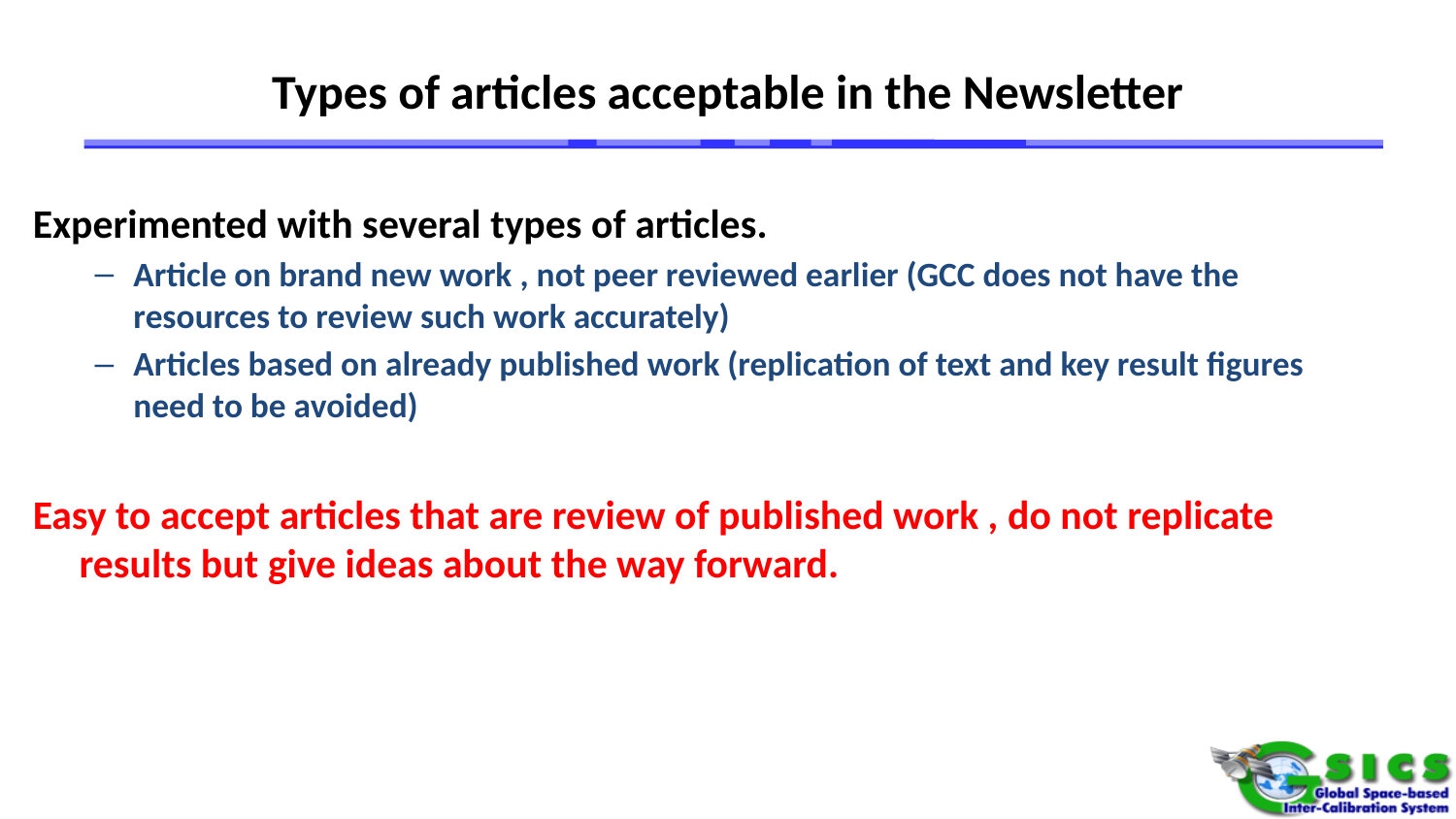

# Types of articles acceptable in the Newsletter
Experimented with several types of articles.
Article on brand new work , not peer reviewed earlier (GCC does not have the resources to review such work accurately)
Articles based on already published work (replication of text and key result figures need to be avoided)

Easy to accept articles that are review of published work , do not replicate results but give ideas about the way forward.